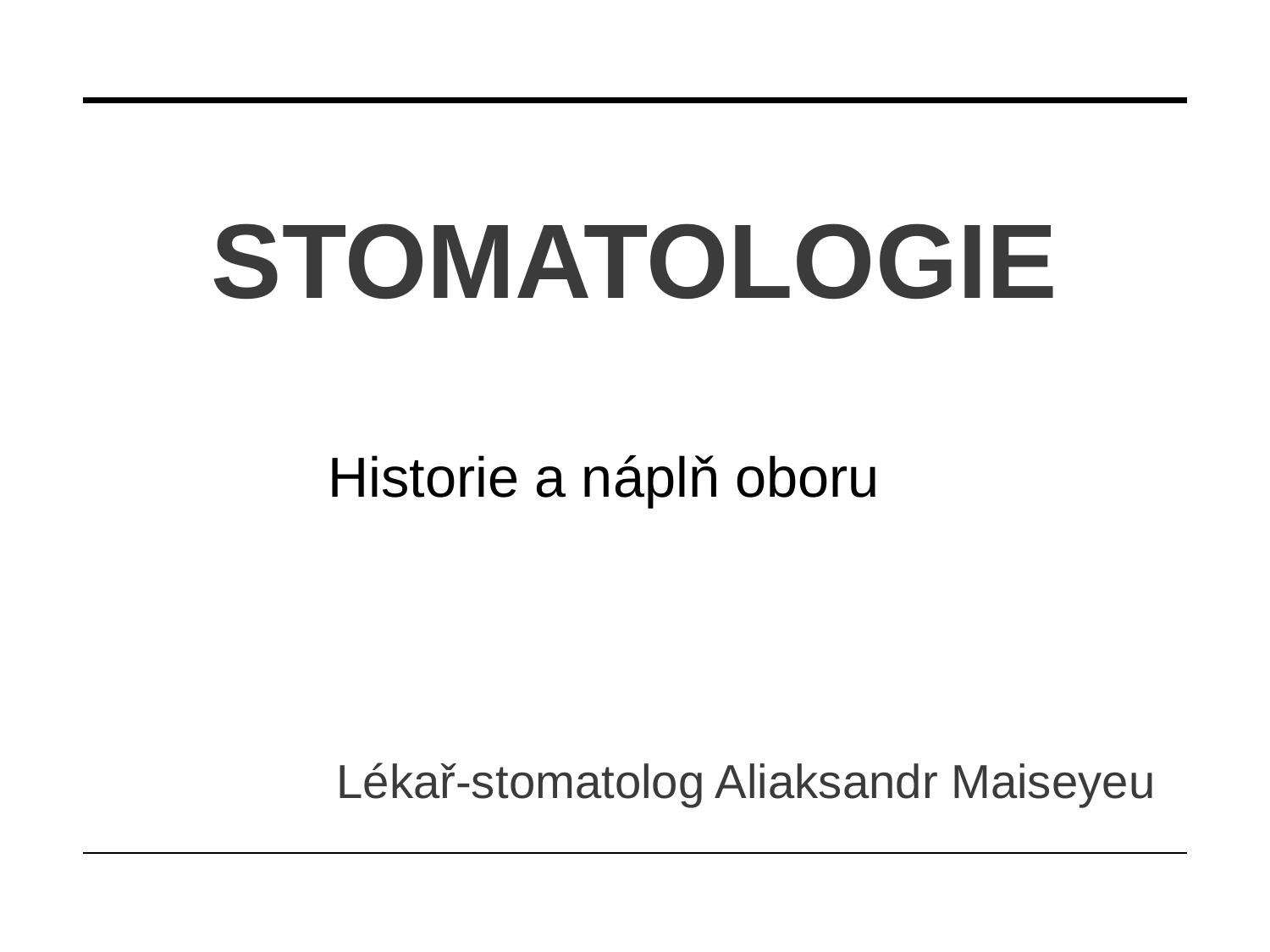

STOMATOLOGIE
Historie a náplň oboru
Lékař-stomatolog Aliaksandr Maiseyeu